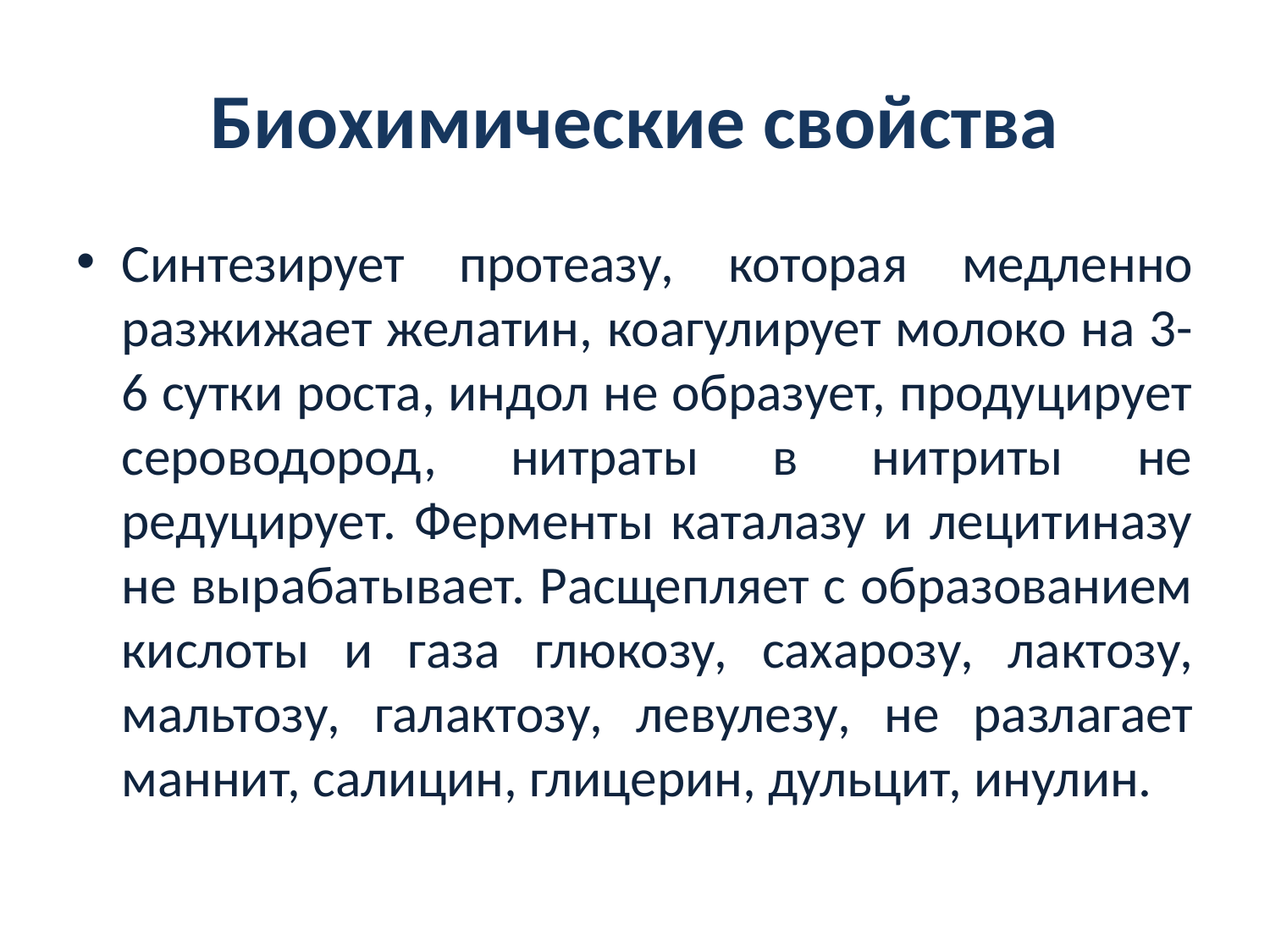

# Биохимические свойства
Синтезирует протеазу, которая медленно разжижает желатин, коагулирует молоко на 3-6 сутки роста, индол не образует, продуцирует сероводород, нитраты в нитриты не редуцирует. Ферменты каталазу и лецитиназу не вырабатывает. Расщепляет с образованием кислоты и газа глюкозу, сахарозу, лактозу, мальтозу, галактозу, левулезу, не разлагает маннит, салицин, глицерин, дульцит, инулин.